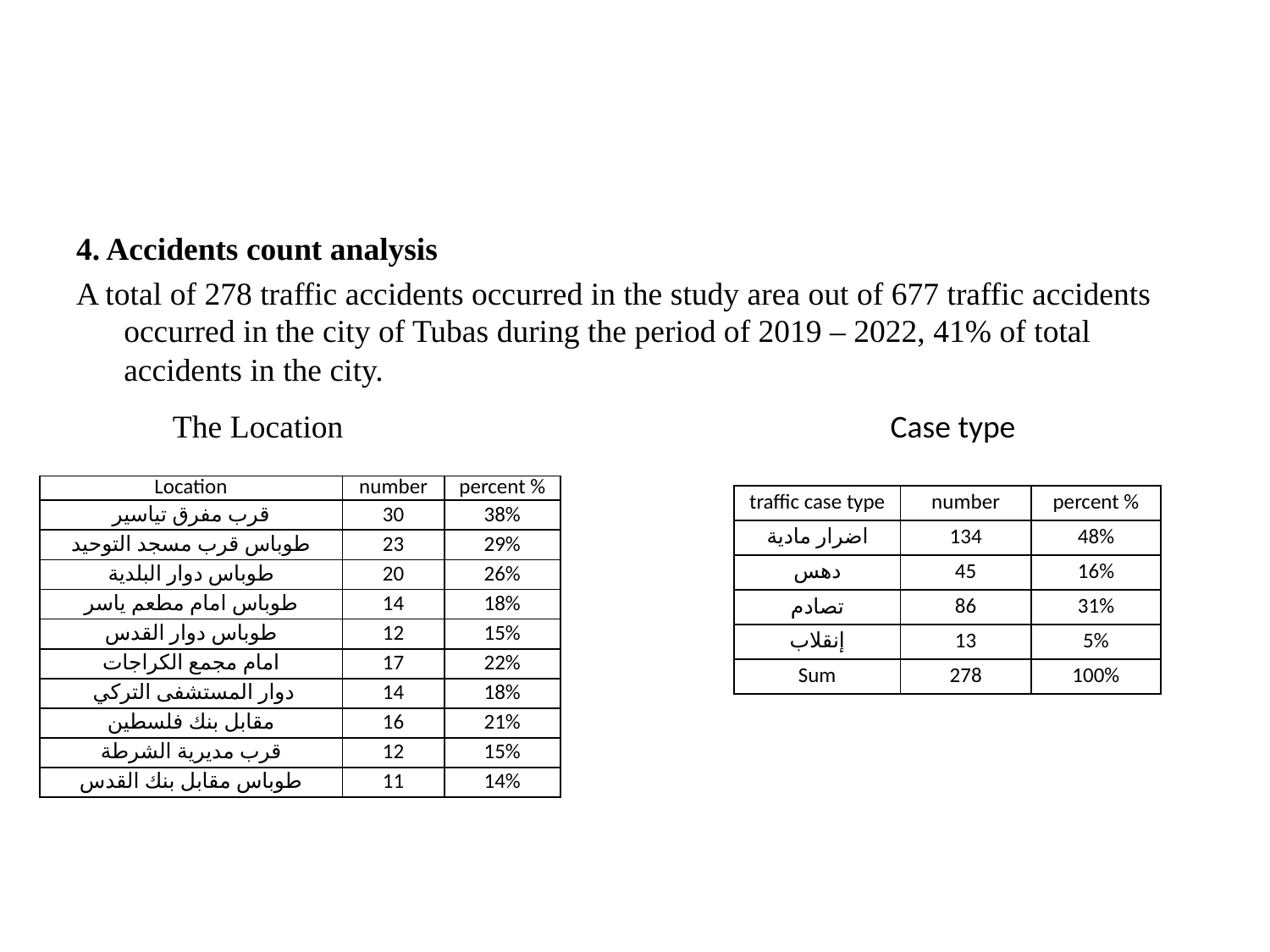

#
4. Accidents count analysis
A total of 278 traffic accidents occurred in the study area out of 677 traffic accidents occurred in the city of Tubas during the period of 2019 – 2022, 41% of total accidents in the city.

            The Location                                                                    Case type

| Location | number | percent % |
| --- | --- | --- |
| قرب مفرق تياسير | 30 | 38% |
| طوباس قرب مسجد التوحيد | 23 | 29% |
| طوباس دوار البلدية | 20 | 26% |
| طوباس امام مطعم ياسر | 14 | 18% |
| طوباس دوار القدس | 12 | 15% |
| امام مجمع الكراجات | 17 | 22% |
| دوار المستشفى التركي | 14 | 18% |
| مقابل بنك فلسطين | 16 | 21% |
| قرب مديرية الشرطة | 12 | 15% |
| طوباس مقابل بنك القدس | 11 | 14% |
| traffic case type | number | percent % |
| --- | --- | --- |
| اضرار مادية | 134 | 48% |
| دهس | 45 | 16% |
| تصادم | 86 | 31% |
| إنقلاب | 13 | 5% |
| Sum | 278 | 100% |